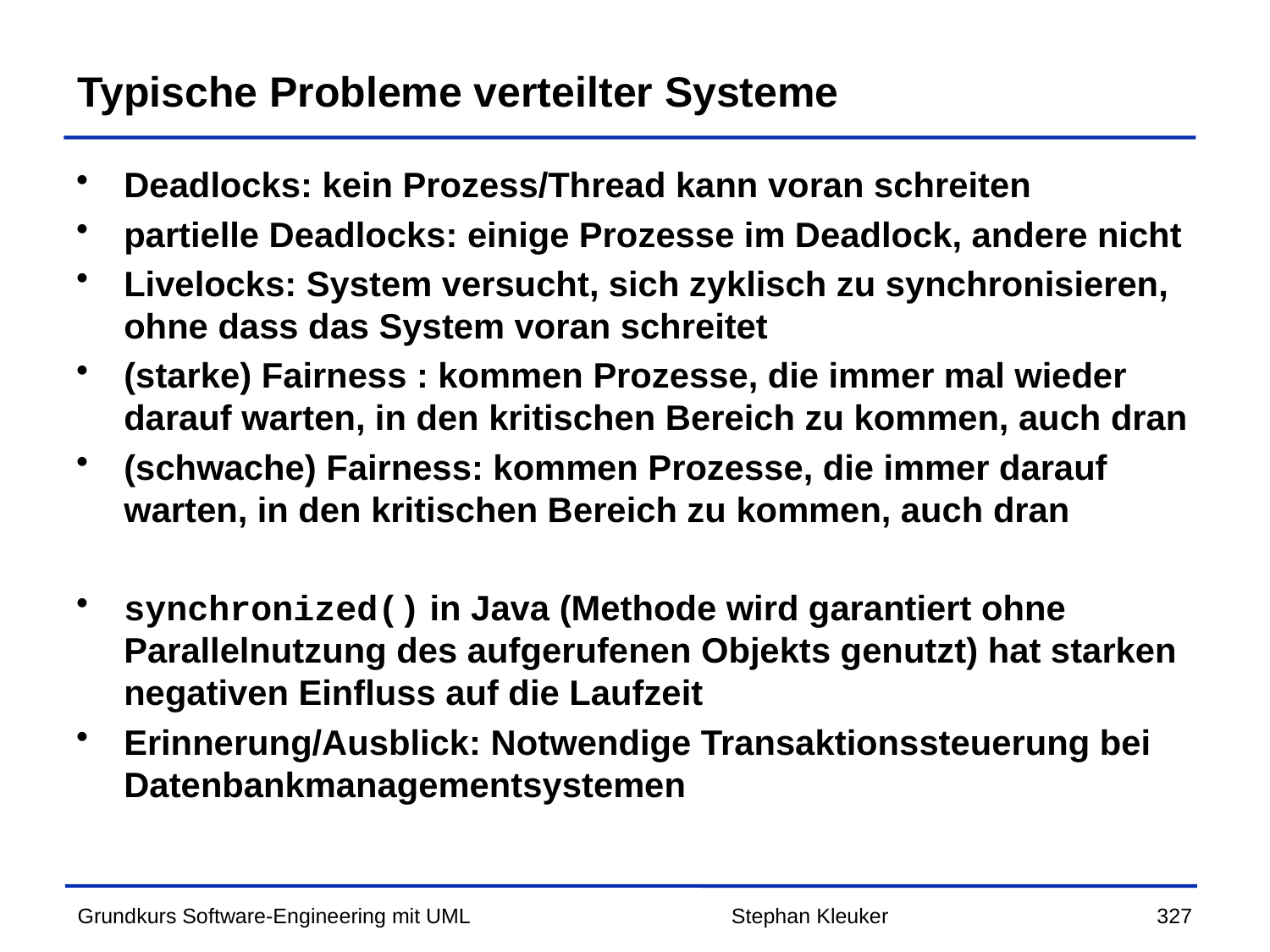

# Typische Probleme verteilter Systeme
Deadlocks: kein Prozess/Thread kann voran schreiten
partielle Deadlocks: einige Prozesse im Deadlock, andere nicht
Livelocks: System versucht, sich zyklisch zu synchronisieren, ohne dass das System voran schreitet
(starke) Fairness : kommen Prozesse, die immer mal wieder darauf warten, in den kritischen Bereich zu kommen, auch dran
(schwache) Fairness: kommen Prozesse, die immer darauf warten, in den kritischen Bereich zu kommen, auch dran

synchronized() in Java (Methode wird garantiert ohne Parallelnutzung des aufgerufenen Objekts genutzt) hat starken negativen Einfluss auf die Laufzeit
Erinnerung/Ausblick: Notwendige Transaktionssteuerung bei Datenbankmanagementsystemen
Stephan Kleuker